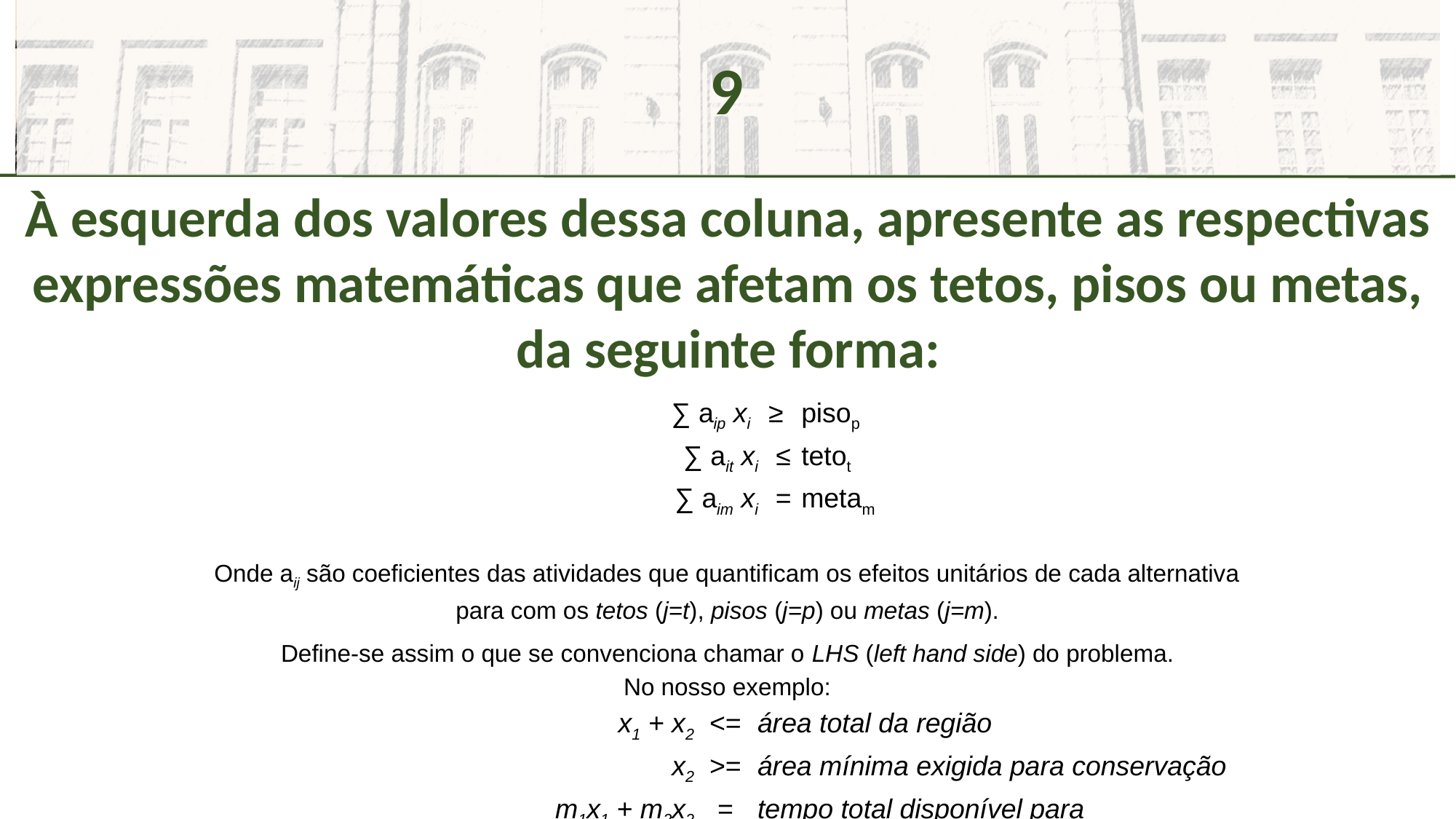

9
À esquerda dos valores dessa coluna, apresente as respectivas expressões matemáticas que afetam os tetos, pisos ou metas, da seguinte forma:

	∑ aip xi 	≥ 	pisop
	∑ ait xi	 ≤	tetot
	∑ aim xi	 =	metam

Onde aij são coeficientes das atividades que quantificam os efeitos unitários de cada alternativa para com os tetos (j=t), pisos (j=p) ou metas (j=m).
Define-se assim o que se convenciona chamar o LHS (left hand side) do problema.
No nosso exemplo:
	x1 + x2	<=	área total da região
	x2	>=	área mínima exigida para conservação
	m1x1 + m2x2	=	tempo total disponível para monitoramento